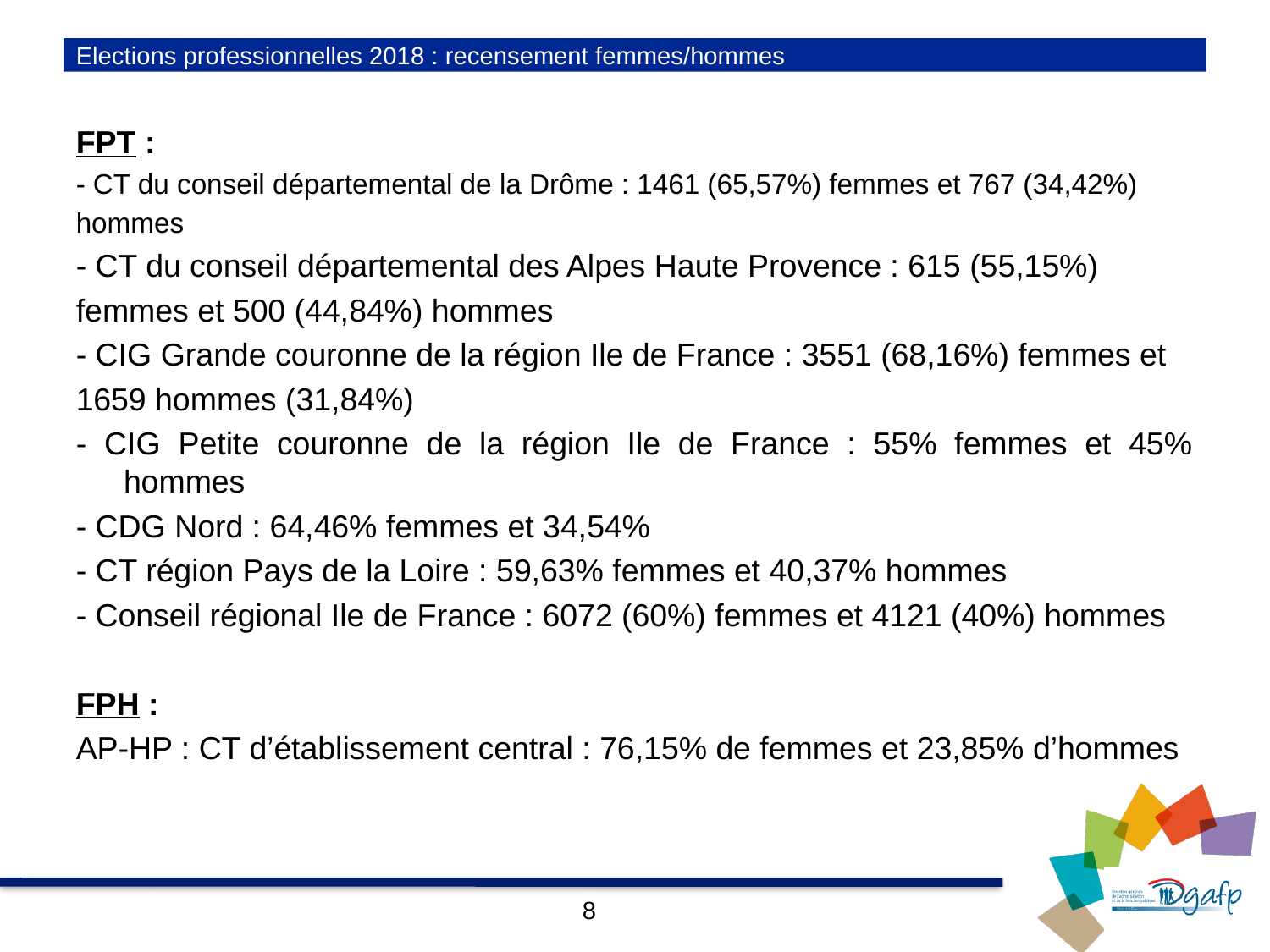

# Elections professionnelles 2018 : recensement femmes/hommes

FPT :
- CT du conseil départemental de la Drôme : 1461 (65,57%) femmes et 767 (34,42%)
hommes
- CT du conseil départemental des Alpes Haute Provence : 615 (55,15%)
femmes et 500 (44,84%) hommes
- CIG Grande couronne de la région Ile de France : 3551 (68,16%) femmes et
1659 hommes (31,84%)
- CIG Petite couronne de la région Ile de France : 55% femmes et 45% hommes
- CDG Nord : 64,46% femmes et 34,54%
- CT région Pays de la Loire : 59,63% femmes et 40,37% hommes
- Conseil régional Ile de France : 6072 (60%) femmes et 4121 (40%) hommes

FPH :
AP-HP : CT d’établissement central : 76,15% de femmes et 23,85% d’hommes

8